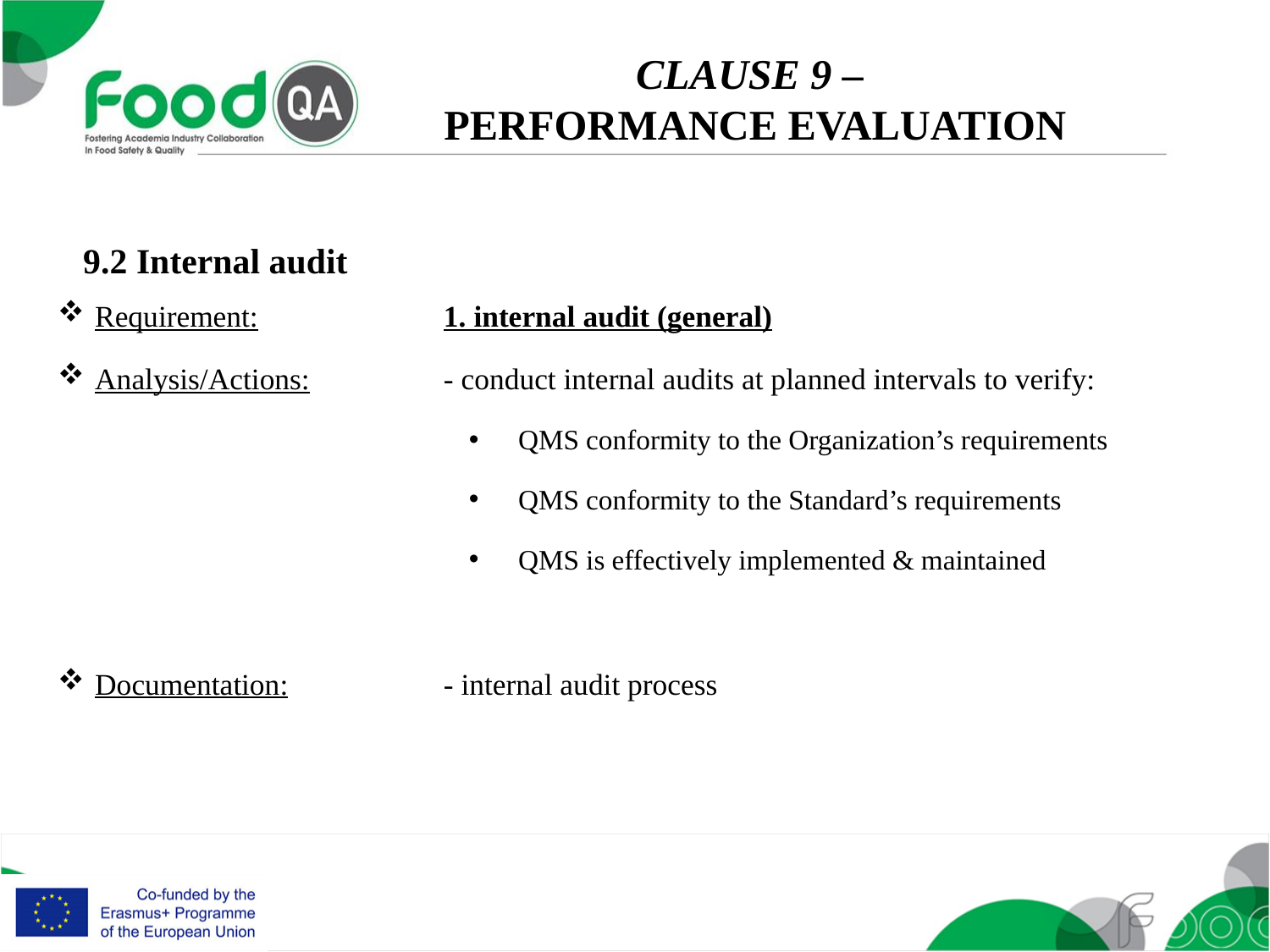

CLAUSE 9 –
PERFORMANCE EVALUATION
9.2 Internal audit
Requirement: 	1. internal audit (general)
Analysis/Actions: 	- conduct internal audits at planned intervals to verify:
QMS conformity to the Organization’s requirements
QMS conformity to the Standard’s requirements
QMS is effectively implemented & maintained

Documentation:	- internal audit process